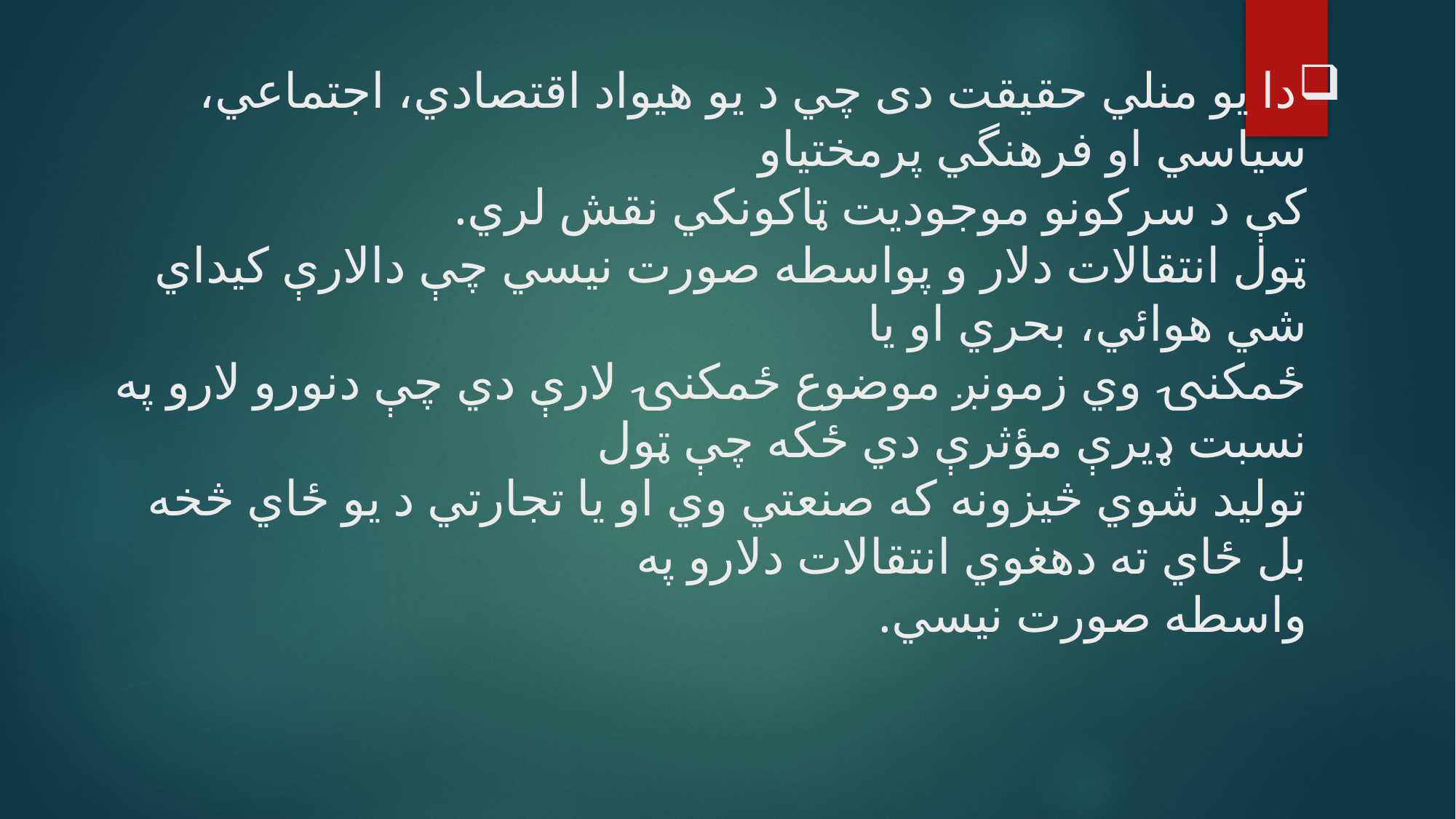

# دا يو منلي حقيقت دی چي د يو هيواد اقتصادي، اجتماعي، سياسي او فرهنگي پرمختياو کې د سرکونو موجوديت ټاکونکي نقش لري. ټول انتقالات دلار و پواسطه صورت نیسي چې دالارې کيداي شي هوائي، بحري او يا ځمکنۍ وي زمونږ موضوع ځمکنۍ لارې دي چې دنورو لارو په نسبت ډيرې مؤثرې دي ځکه چې ټول توليد شوي څيزونه که صنعتي وي او يا تجارتي د يو ځاي څخه بل ځاي ته دهغوي انتقالات دلارو په واسطه صورت نيسي.